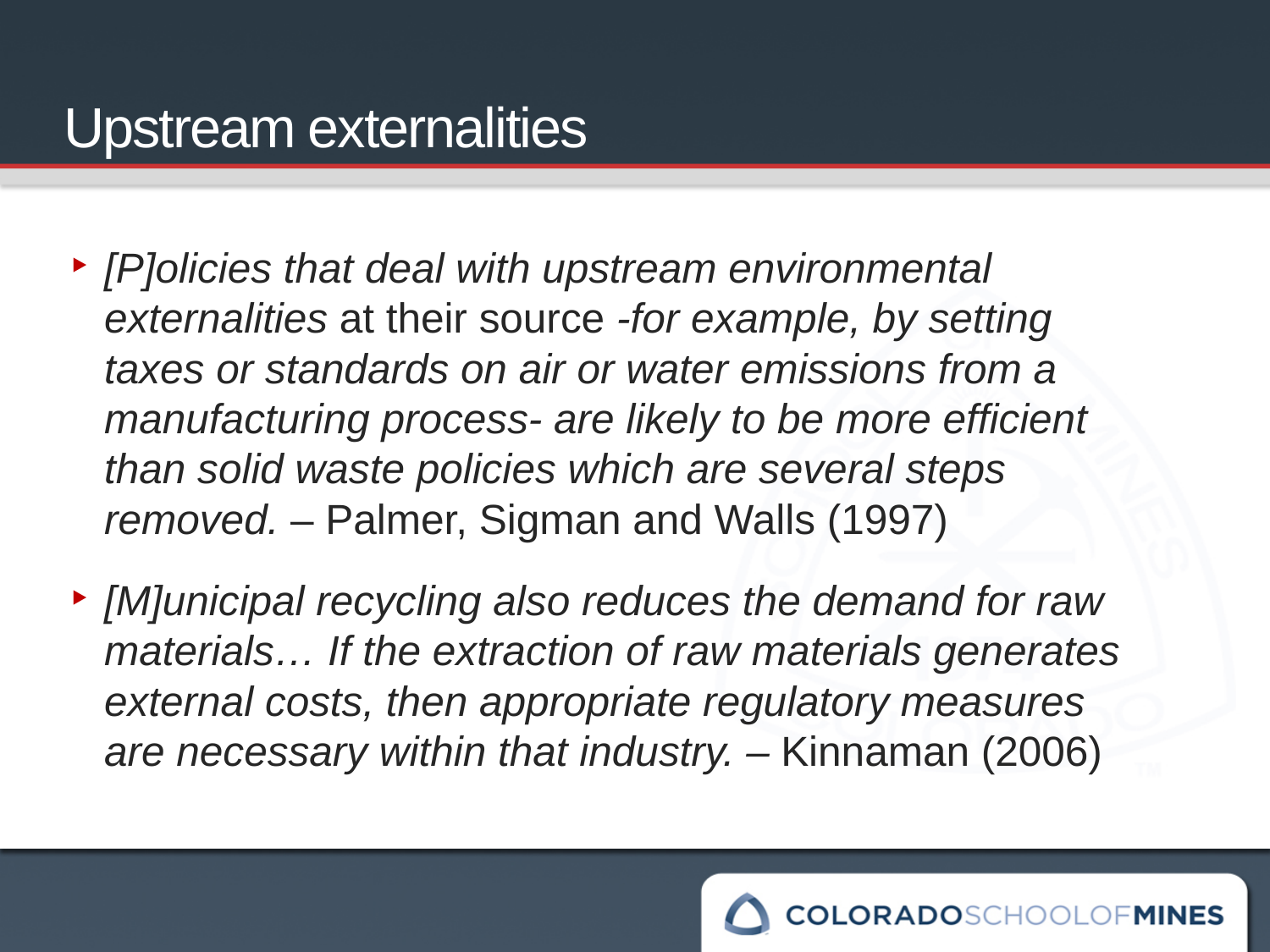

# Upstream externalities
[P]olicies that deal with upstream environmental externalities at their source -for example, by setting taxes or standards on air or water emissions from a manufacturing process- are likely to be more efficient than solid waste policies which are several steps removed. – Palmer, Sigman and Walls (1997)
[M]unicipal recycling also reduces the demand for raw materials… If the extraction of raw materials generates external costs, then appropriate regulatory measures are necessary within that industry. – Kinnaman (2006)